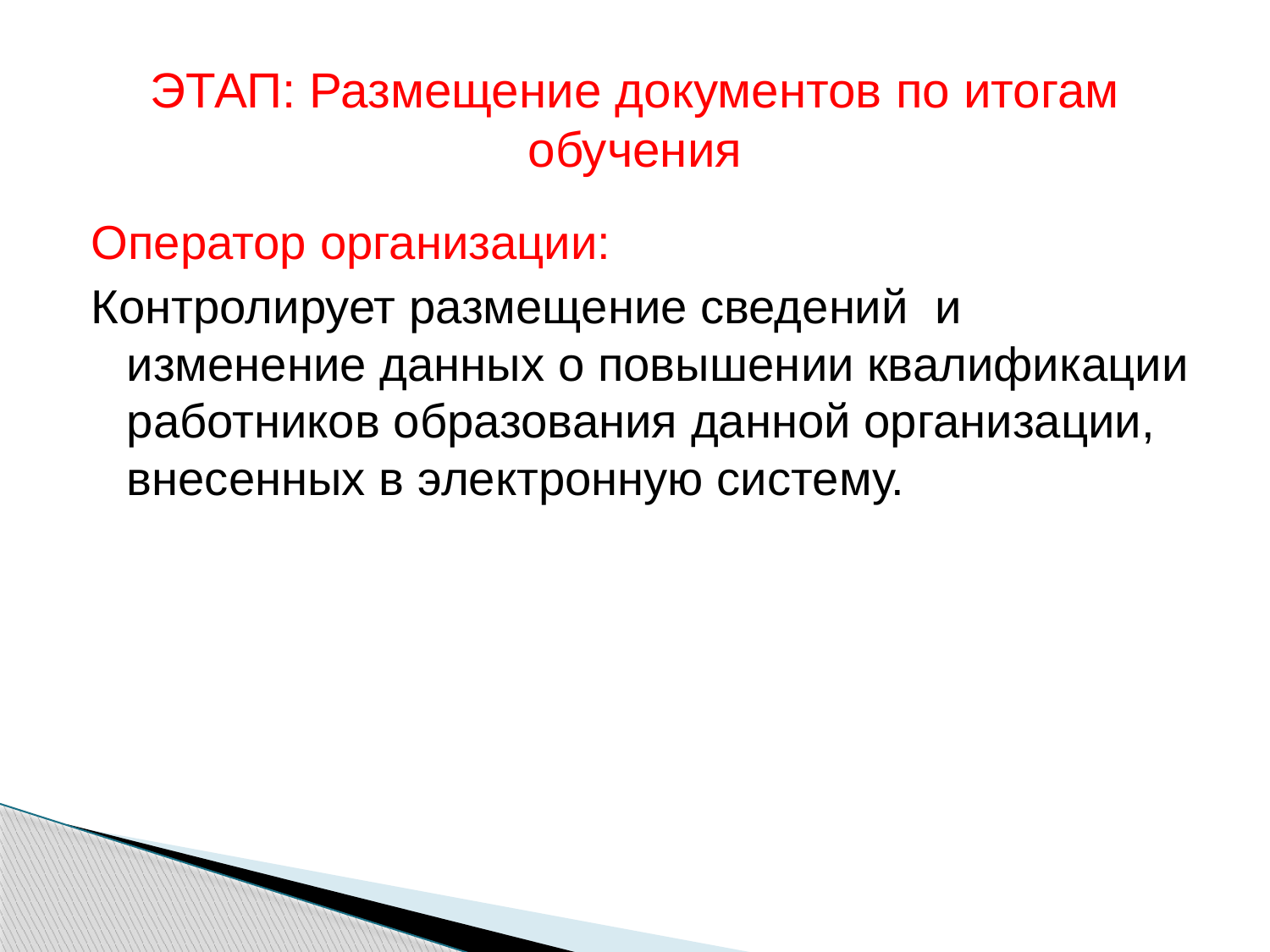

# ЭТАП: Размещение документов по итогам обучения
Оператор организации:
Контролирует размещение сведений  и изменение данных о повышении квалификации работников образования данной организации, внесенных в электронную систему.